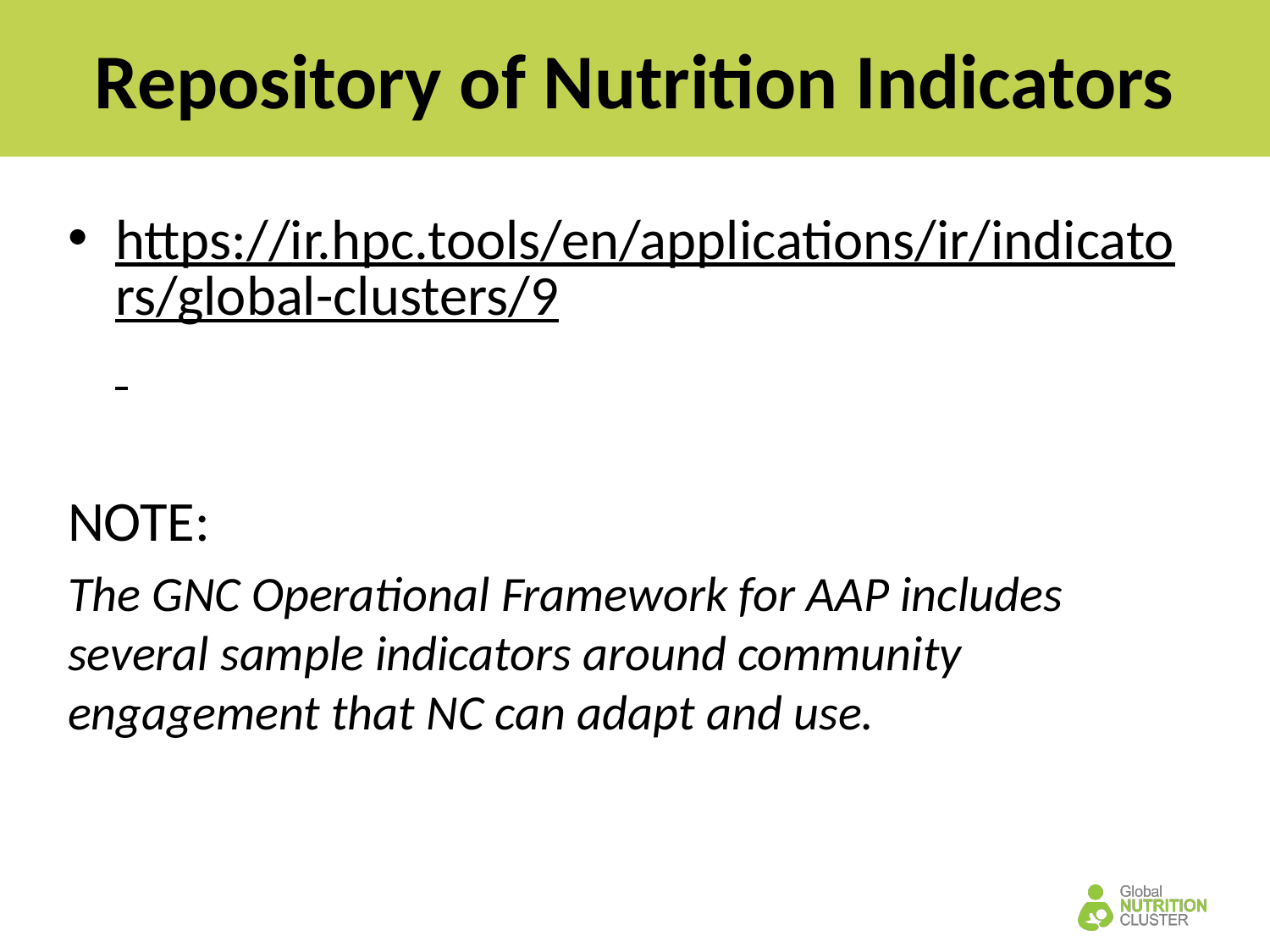

# Repository of Nutrition Indicators
https://ir.hpc.tools/en/applications/ir/indicators/global-clusters/9

NOTE:
The GNC Operational Framework for AAP includes several sample indicators around community engagement that NC can adapt and use.